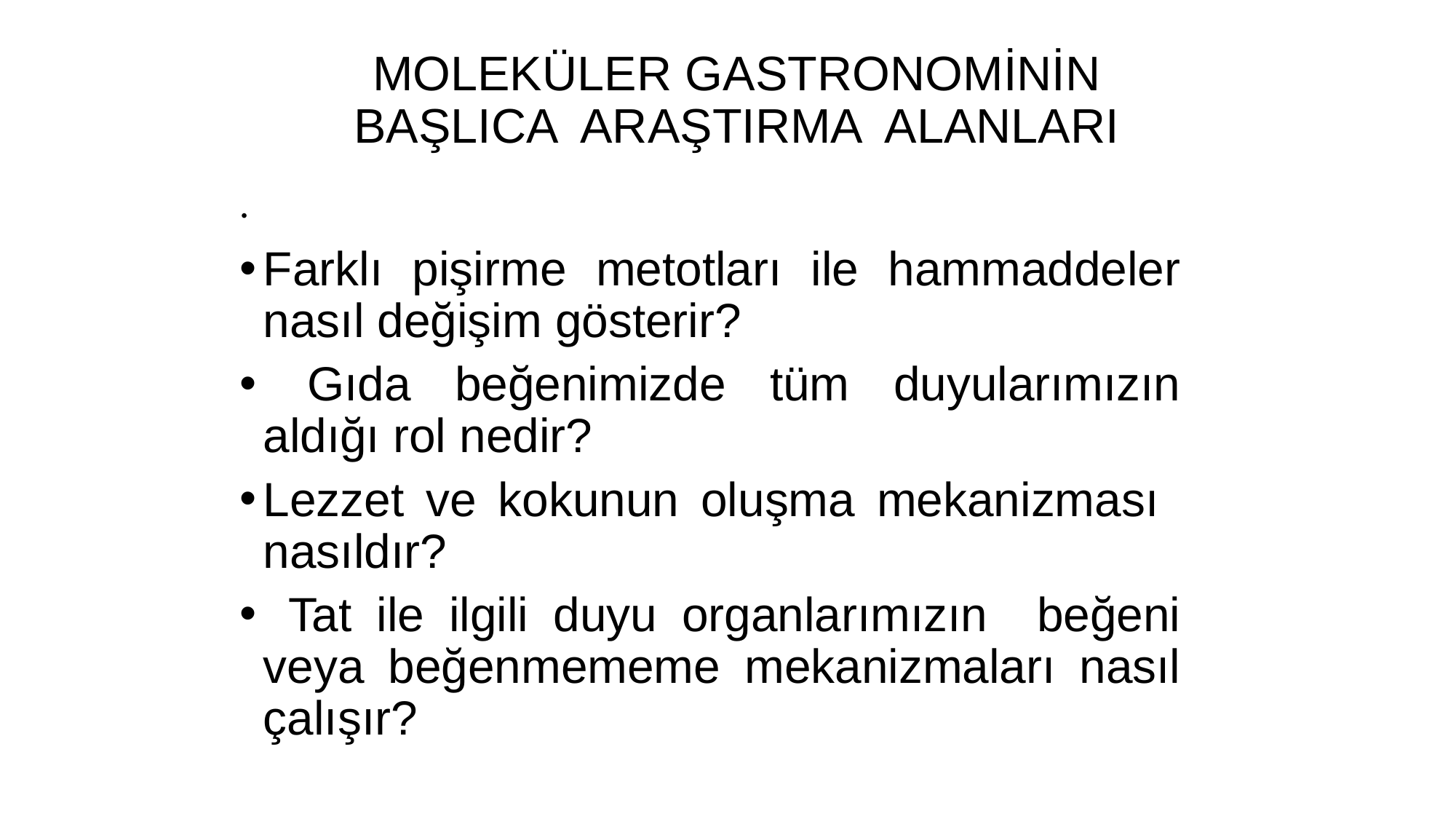

# MOLEKÜLER GASTRONOMİNİN BAŞLICA  ARAŞTIRMA  ALANLARI
·
Farklı pişirme metotları ile hammaddeler nasıl değişim gösterir?
 Gıda beğenimizde tüm duyularımızın aldığı rol nedir?
Lezzet ve kokunun oluşma mekanizması  nasıldır?
 Tat ile ilgili duyu organlarımızın  beğeni veya beğenmememe mekanizmaları nasıl çalışır?